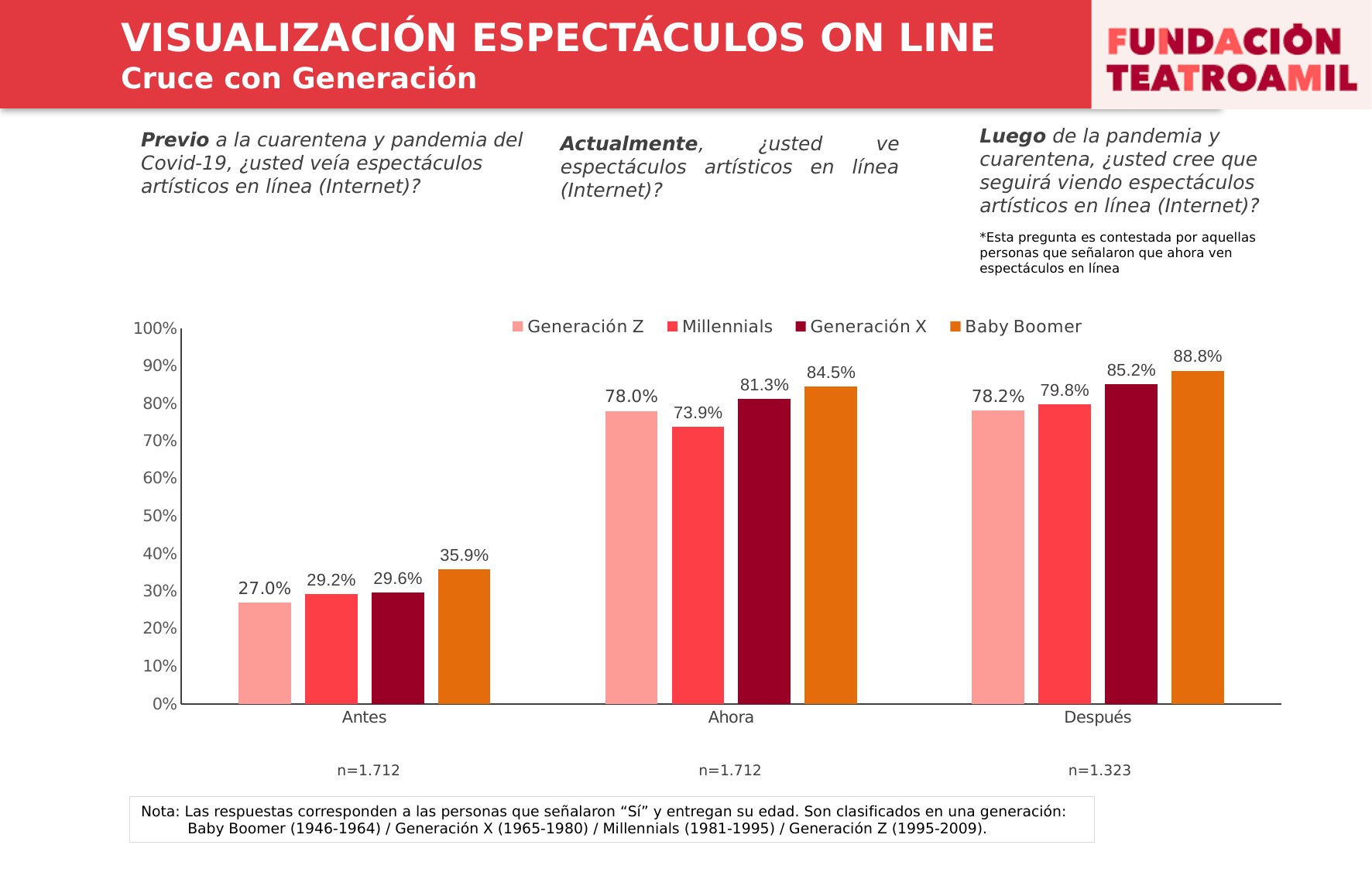

VISUALIZACIÓN ESPECTÁCULOS ON LINE
Cruce con Generación
Luego de la pandemia y cuarentena, ¿usted cree que seguirá viendo espectáculos artísticos en línea (Internet)?
Previo a la cuarentena y pandemia del Covid-19, ¿usted veía espectáculos artísticos en línea (Internet)?
Actualmente, ¿usted ve espectáculos artísticos en línea (Internet)?
*Esta pregunta es contestada por aquellas personas que señalaron que ahora ven espectáculos en línea

### Chart

| Category | Generación Z | Millennials | Generación X | Baby Boomer |
|---|---|---|---|---|
| Antes | 0.2695035460992908 | 0.2921760391198044 | 0.2961487383798141 | 0.35892116182572614 |
| Ahora | 0.7801418439716312 | 0.7387057387057387 | 0.8125 | 0.8450413223140497 |
| Después | 0.7818181818181819 | 0.7976782752902156 | 0.8524590163934426 | 0.8875305623471883 |
n=1.712
n=1.712
n=1.323
Nota: Las respuestas corresponden a las personas que señalaron “Sí” y entregan su edad. Son clasificados en una generación: Baby Boomer (1946-1964) / Generación X (1965-1980) / Millennials (1981-1995) / Generación Z (1995-2009).